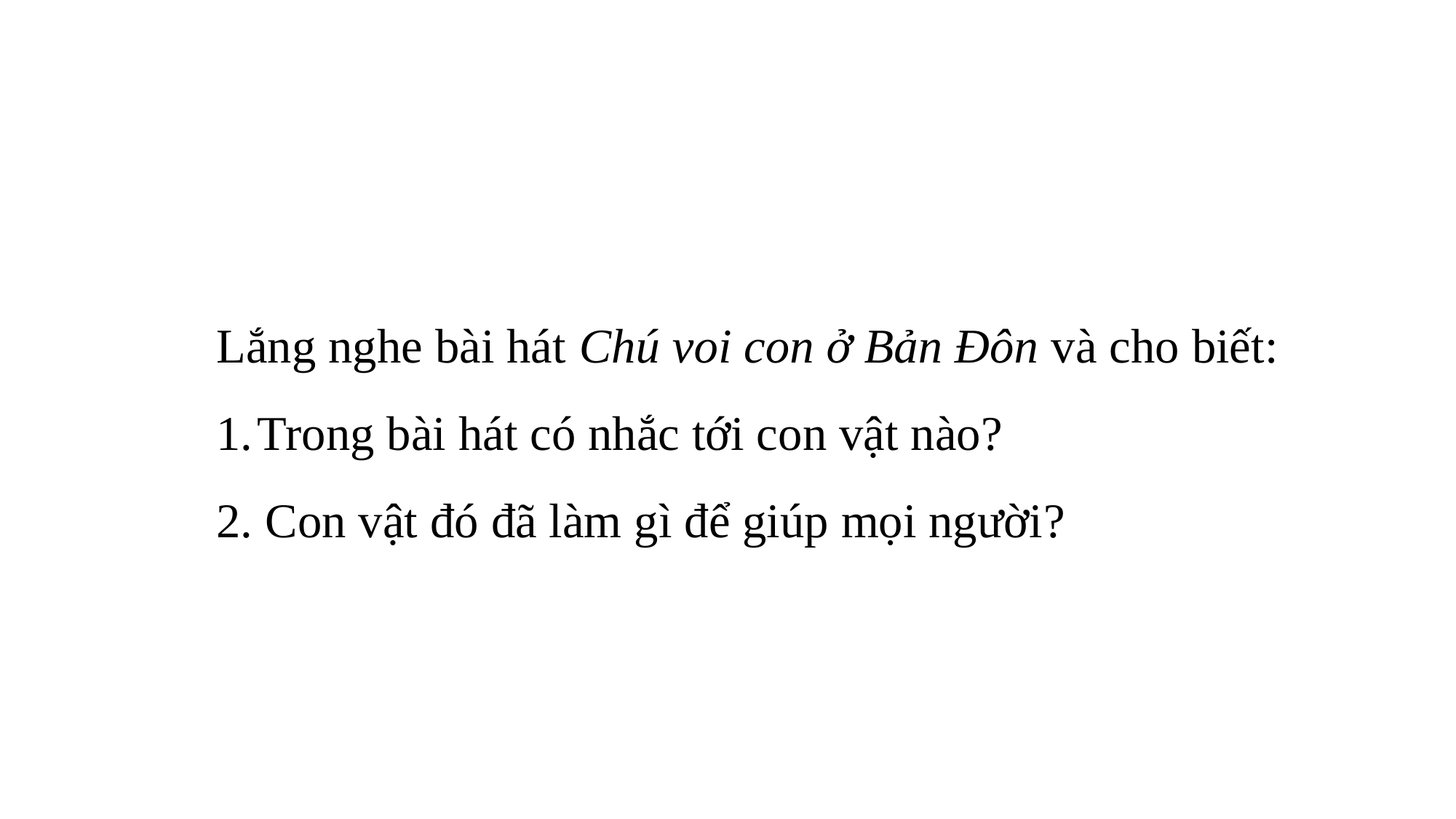

Lắng nghe bài hát Chú voi con ở Bản Đôn và cho biết:
Trong bài hát có nhắc tới con vật nào?
2. Con vật đó đã làm gì để giúp mọi người?